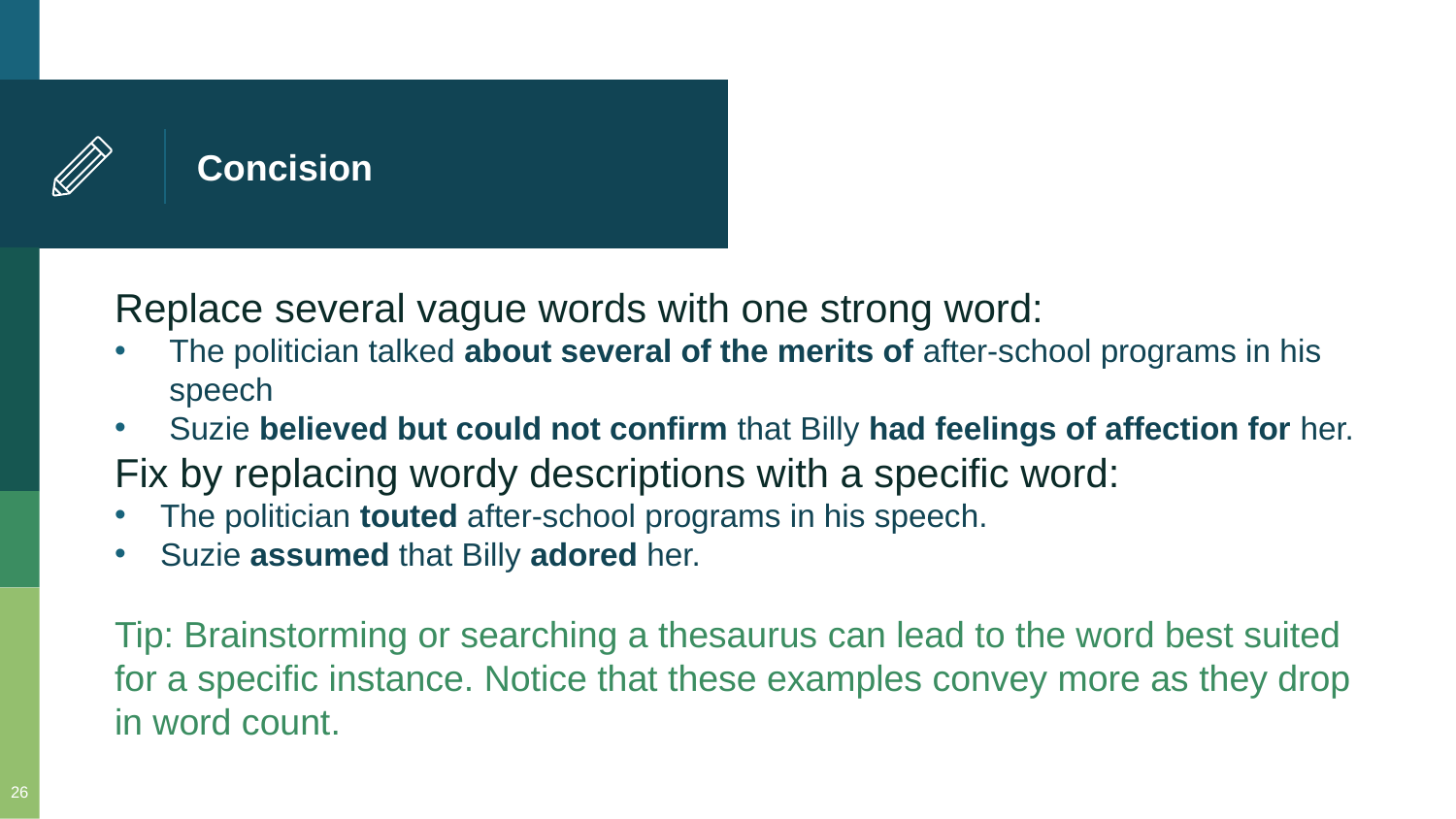

# Concision

Replace several vague words with one strong word:
The politician talked about several of the merits of after-school programs in his speech
Suzie believed but could not confirm that Billy had feelings of affection for her.
Fix by replacing wordy descriptions with a specific word:
The politician touted after-school programs in his speech.
Suzie assumed that Billy adored her.

Tip: Brainstorming or searching a thesaurus can lead to the word best suited for a specific instance. Notice that these examples convey more as they drop in word count.
26